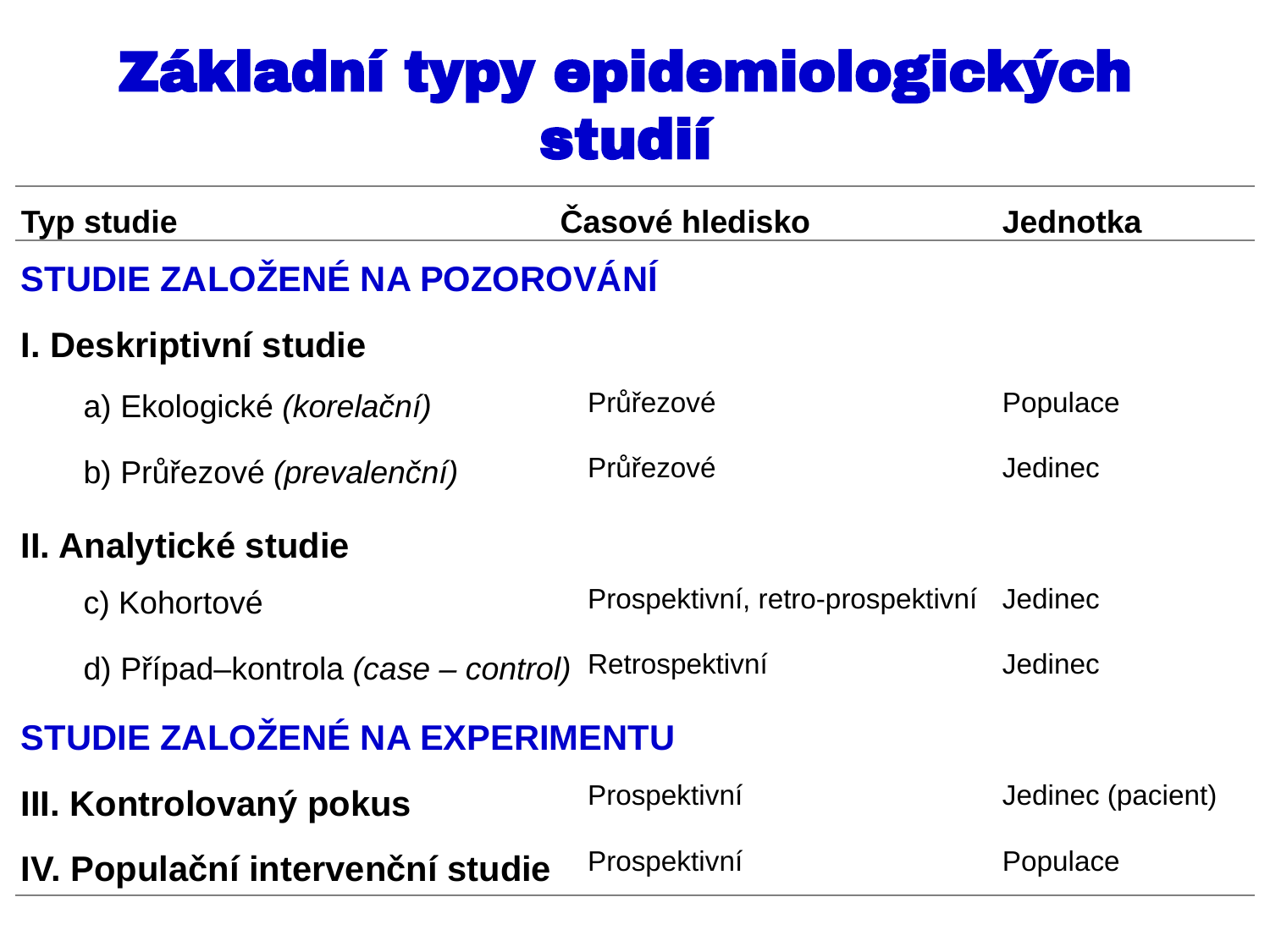

# Základní typy epidemiologických studií
| Typ studie | Časové hledisko |  | Jednotka |
| --- | --- | --- | --- |
| Studie založené na pozorování |  |  |  |
| I. Deskriptivní studie |  |  |  |
| a) Ekologické (korelační) |  | Průřezové | Populace |
| b) Průřezové (prevalenční) |  | Průřezové | Jedinec |
| II. Analytické studie |  |  |  |
| c) Kohortové |  | Prospektivní, retro-prospektivní | Jedinec |
| d) Případ–kontrola (case – control) |  | Retrospektivní | Jedinec |
| Studie založené na experimentu |  |  |  |
| III. Kontrolovaný pokus |  | Prospektivní | Jedinec (pacient) |
| IV. Populační intervenční studie |  | Prospektivní | Populace |